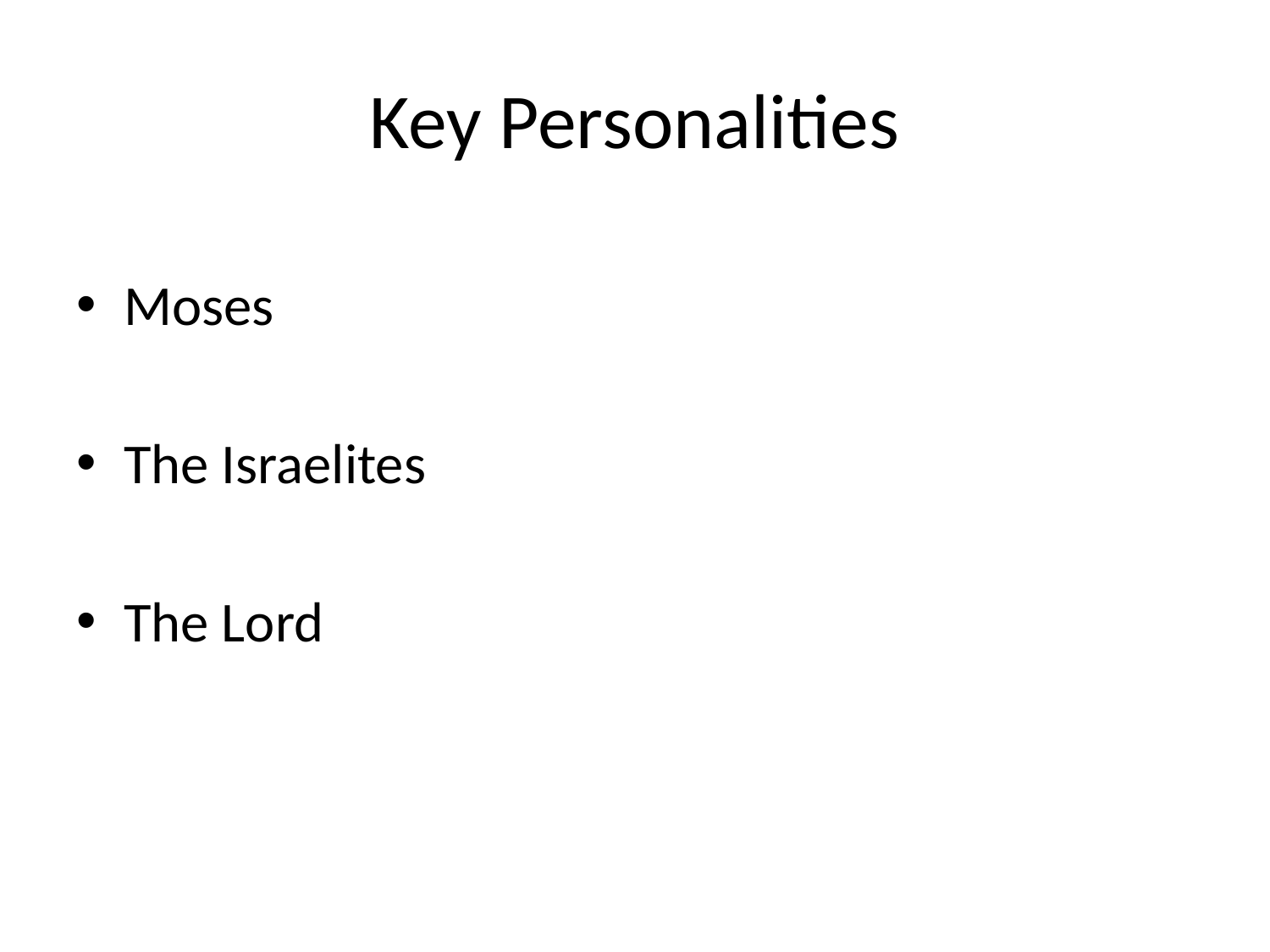

# Key Personalities

Moses

The Israelites

The Lord